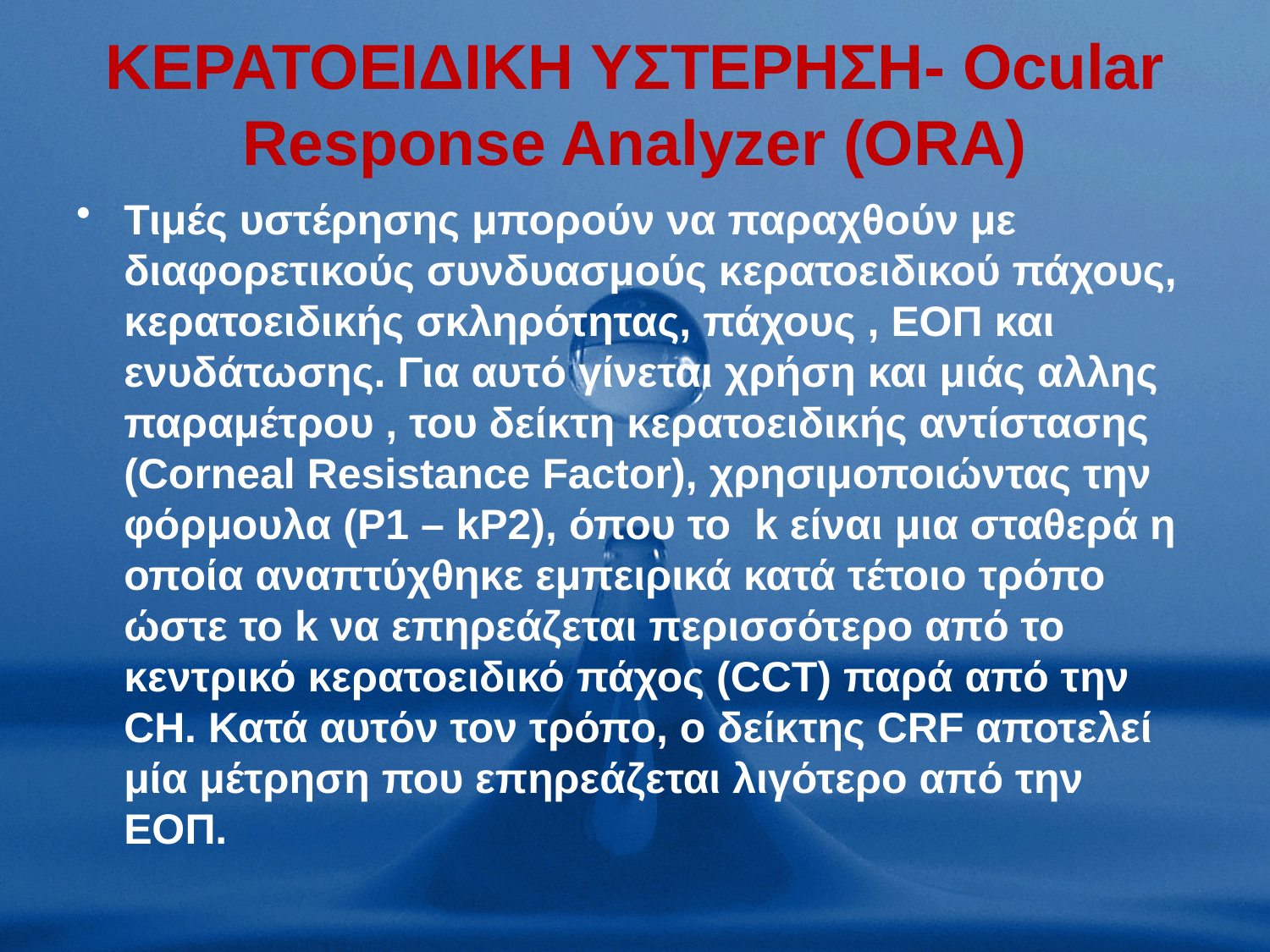

# ΚΕΡΑΤΟΕΙΔΙΚΗ ΥΣΤΕΡΗΣΗ- Ocular Response Analyzer (ORA)
Τιμές υστέρησης μπορούν να παραχθούν με διαφορετικούς συνδυασμούς κερατοειδικού πάχους, κερατοειδικής σκληρότητας, πάχους , ΕΟΠ και ενυδάτωσης. Για αυτό γίνεται χρήση και μιάς αλλης παραμέτρου , του δείκτη κερατοειδικής αντίστασης (Corneal Resistance Factor), χρησιμοποιώντας την φόρμουλα (P1 – kP2), όπου το  k είναι μια σταθερά η οποία αναπτύχθηκε εμπειρικά κατά τέτοιο τρόπο ώστε το k να επηρεάζεται περισσότερο από το κεντρικό κερατοειδικό πάχος (CCT) παρά από την CH. Κατά αυτόν τον τρόπο, ο δείκτης CRF αποτελεί μία μέτρηση που επηρεάζεται λιγότερο από την ΕΟΠ.